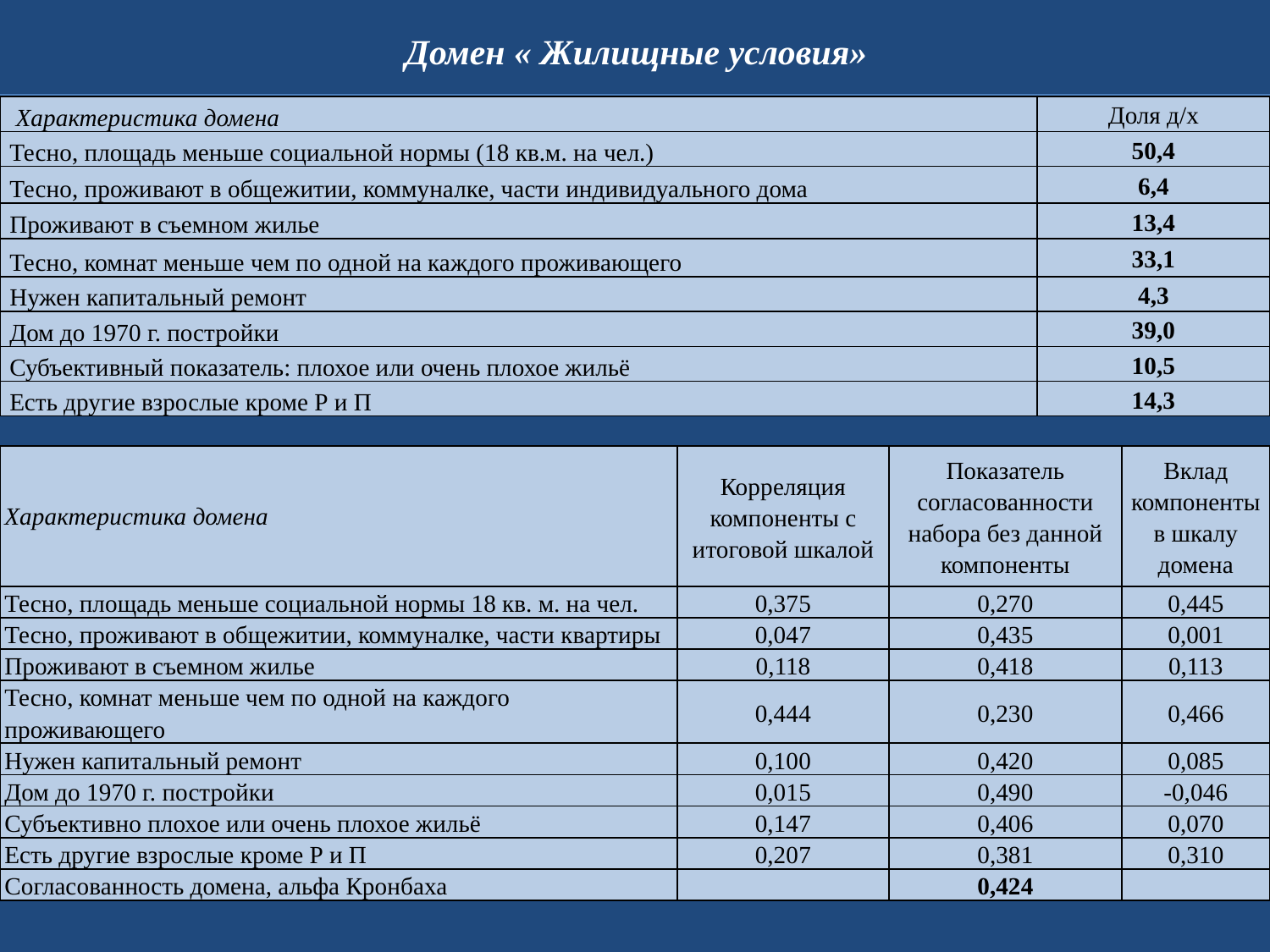

# Домен « Жилищные условия»
| Характеристика домена | Доля д/х |
| --- | --- |
| Тесно, площадь меньше социальной нормы (18 кв.м. на чел.) | 50,4 |
| Тесно, проживают в общежитии, коммуналке, части индивидуального дома | 6,4 |
| Проживают в съемном жилье | 13,4 |
| Тесно, комнат меньше чем по одной на каждого проживающего | 33,1 |
| Нужен капитальный ремонт | 4,3 |
| Дом до 1970 г. постройки | 39,0 |
| Субъективный показатель: плохое или очень плохое жильё | 10,5 |
| Есть другие взрослые кроме Р и П | 14,3 |
| Характеристика домена | Корреляция компоненты с итоговой шкалой | Показатель согласованности набора без данной компоненты | Вклад компоненты в шкалу домена |
| --- | --- | --- | --- |
| Тесно, площадь меньше социальной нормы 18 кв. м. на чел. | 0,375 | 0,270 | 0,445 |
| Тесно, проживают в общежитии, коммуналке, части квартиры | 0,047 | 0,435 | 0,001 |
| Проживают в съемном жилье | 0,118 | 0,418 | 0,113 |
| Тесно, комнат меньше чем по одной на каждого проживающего | 0,444 | 0,230 | 0,466 |
| Нужен капитальный ремонт | 0,100 | 0,420 | 0,085 |
| Дом до 1970 г. постройки | 0,015 | 0,490 | -0,046 |
| Субъективно плохое или очень плохое жильё | 0,147 | 0,406 | 0,070 |
| Есть другие взрослые кроме Р и П | 0,207 | 0,381 | 0,310 |
| Согласованность домена, альфа Кронбаха |  | 0,424 |  |